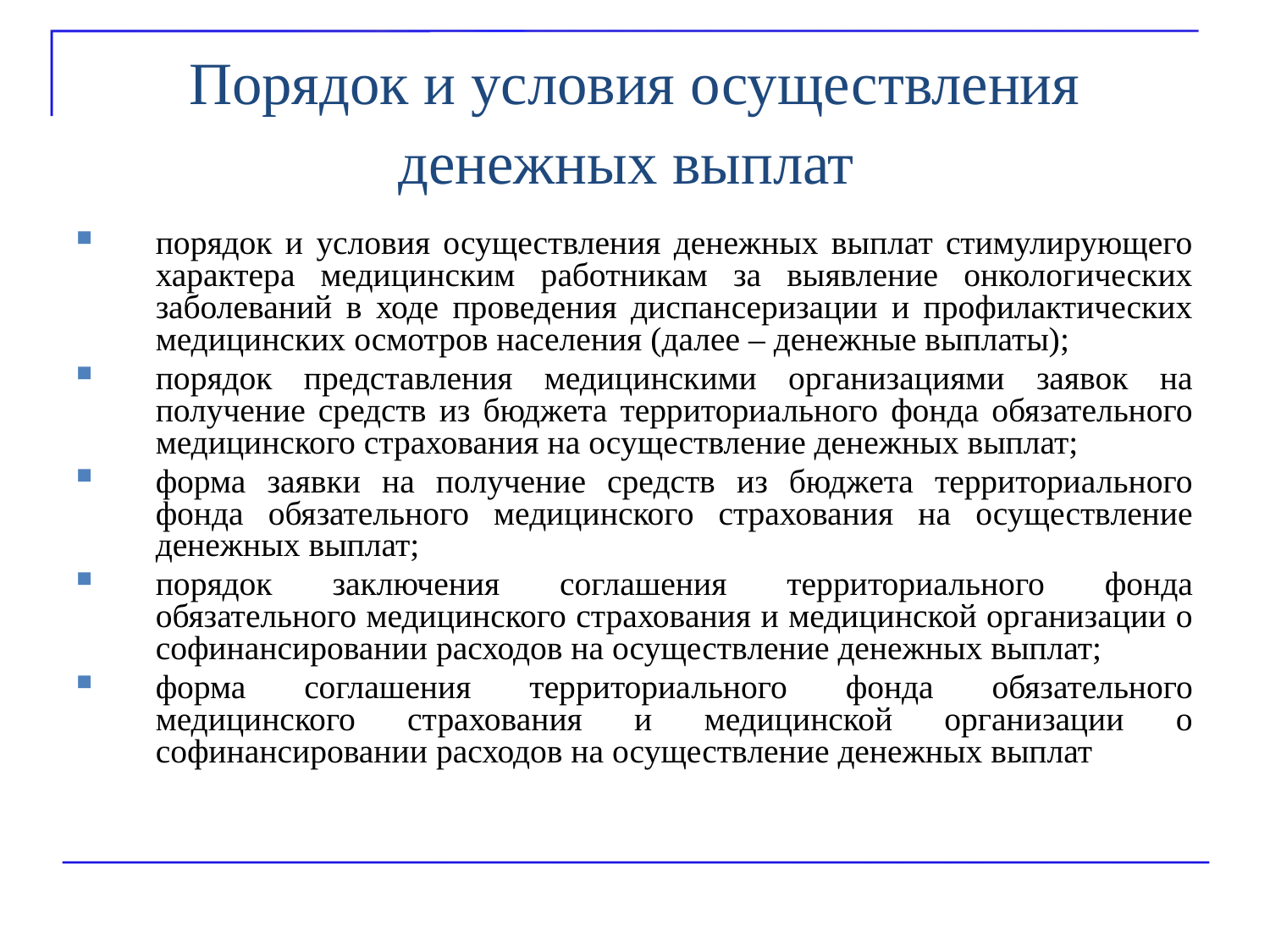

Порядок и условия осуществления денежных выплат
порядок и условия осуществления денежных выплат стимулирующего характера медицинским работникам за выявление онкологических заболеваний в ходе проведения диспансеризации и профилактических медицинских осмотров населения (далее – денежные выплаты);
порядок представления медицинскими организациями заявок на получение средств из бюджета территориального фонда обязательного медицинского страхования на осуществление денежных выплат;
форма заявки на получение средств из бюджета территориального фонда обязательного медицинского страхования на осуществление денежных выплат;
порядок заключения соглашения территориального фонда обязательного медицинского страхования и медицинской организации о софинансировании расходов на осуществление денежных выплат;
форма соглашения территориального фонда обязательного медицинского страхования и медицинской организации о софинансировании расходов на осуществление денежных выплат